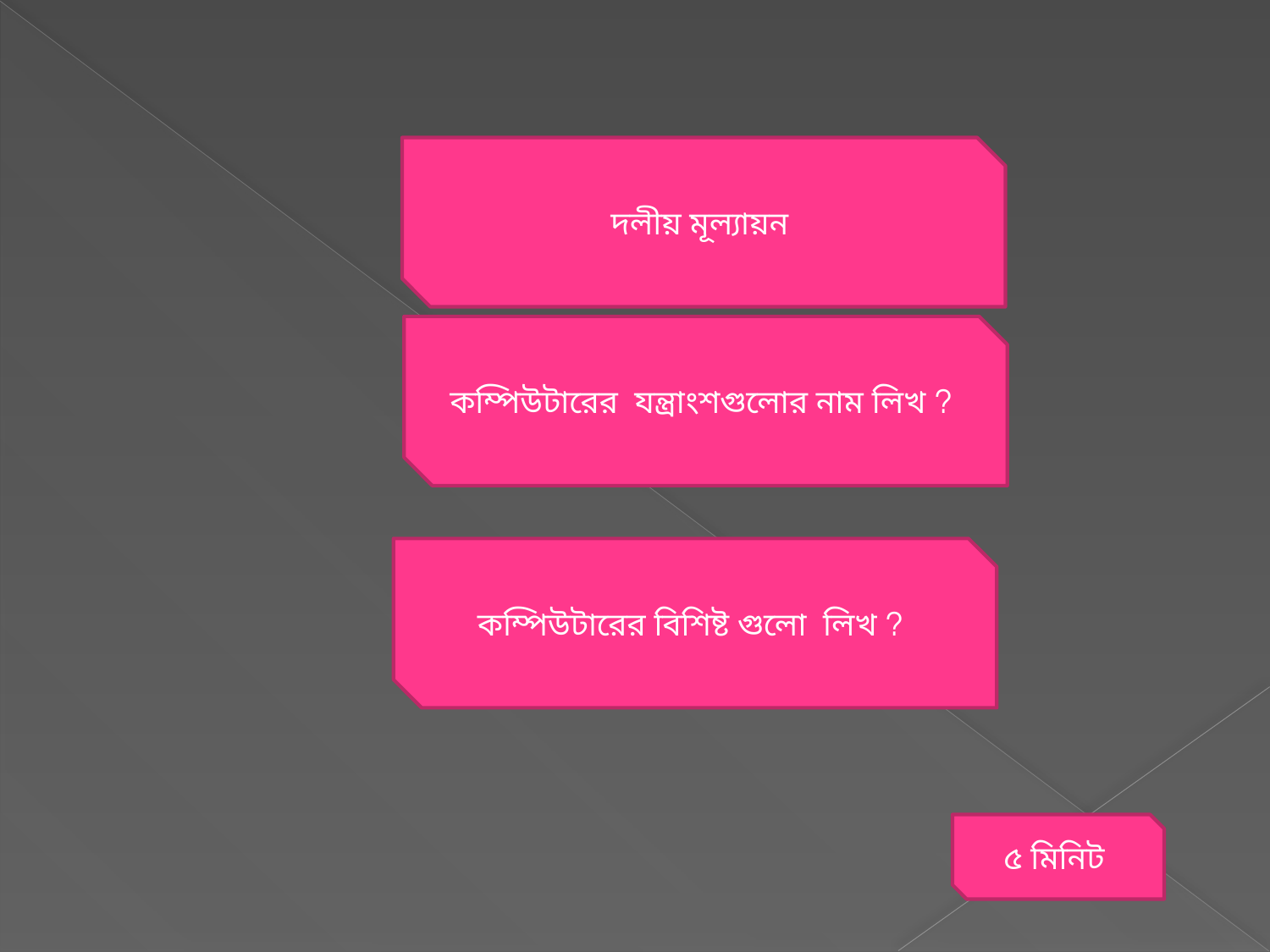

দলীয় মূল্যায়ন
কম্পিউটারের  যন্ত্রাংশগুলোর নাম লিখ ?
কম্পিউটারের বিশিষ্ট গুলো  লিখ ?
৫ মিনিট